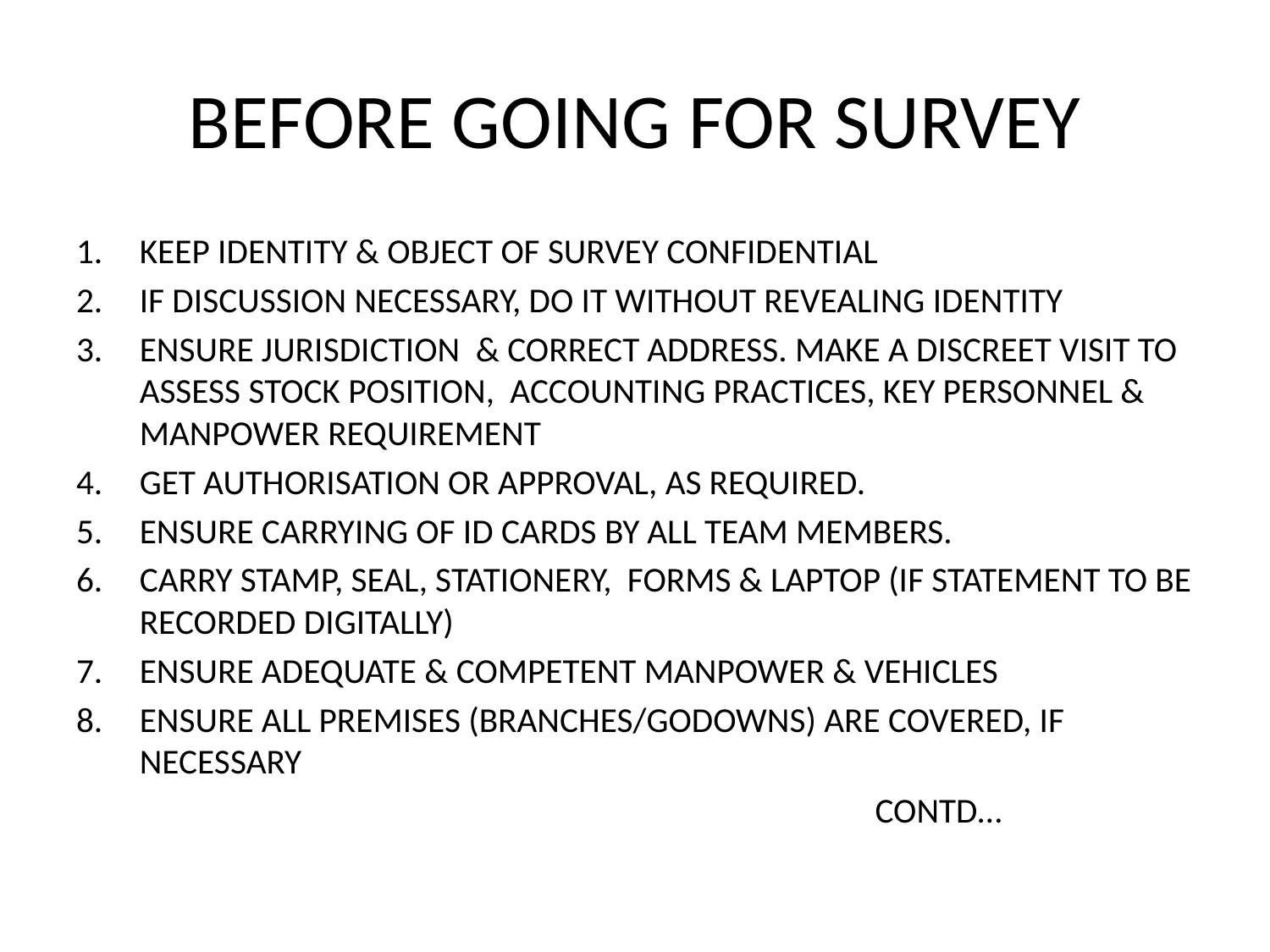

# BEFORE GOING FOR SURVEY
KEEP IDENTITY & OBJECT OF SURVEY CONFIDENTIAL
IF DISCUSSION NECESSARY, DO IT WITHOUT REVEALING IDENTITY
ENSURE JURISDICTION  & CORRECT ADDRESS. MAKE A DISCREET VISIT TO ASSESS STOCK POSITION,  ACCOUNTING PRACTICES, KEY PERSONNEL & MANPOWER REQUIREMENT
GET AUTHORISATION OR APPROVAL, AS REQUIRED.
ENSURE CARRYING OF ID CARDS BY ALL TEAM MEMBERS.
CARRY STAMP, SEAL, STATIONERY,  FORMS & LAPTOP (IF STATEMENT TO BE RECORDED DIGITALLY)
ENSURE ADEQUATE & COMPETENT MANPOWER & VEHICLES
ENSURE ALL PREMISES (BRANCHES/GODOWNS) ARE COVERED, IF NECESSARY
                                                                                                      CONTD…